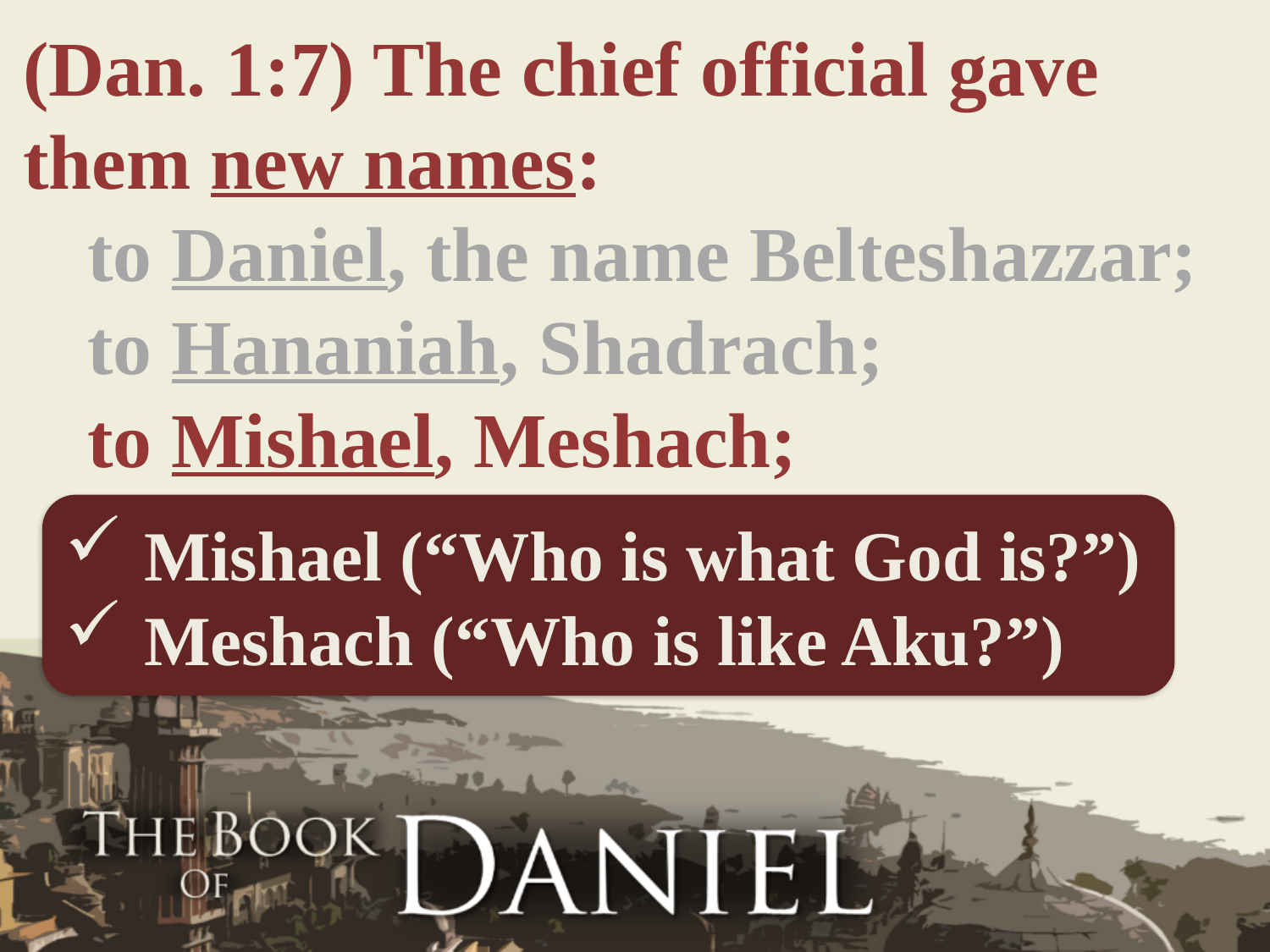

(Dan. 1:7) The chief official gave them new names:
to Daniel, the name Belteshazzar;
to Hananiah, Shadrach;
to Mishael, Meshach;
Mishael (“Who is what God is?”)
Meshach (“Who is like Aku?”)